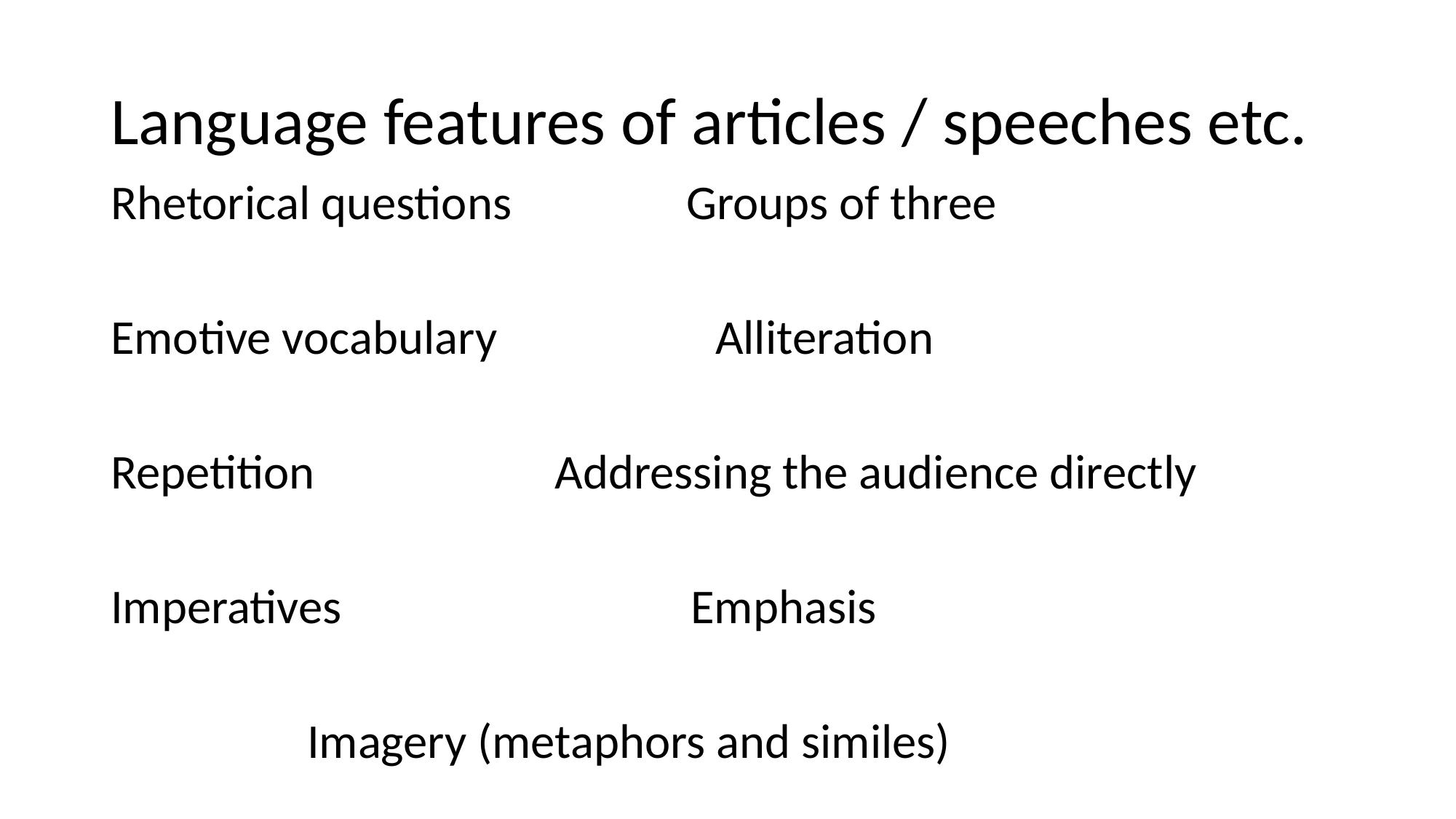

# Language features of articles / speeches etc.
Rhetorical questions                Groups of three

Emotive vocabulary                    Alliteration

Repetition                      Addressing the audience directly

Imperatives                                Emphasis

                  Imagery (metaphors and similes)